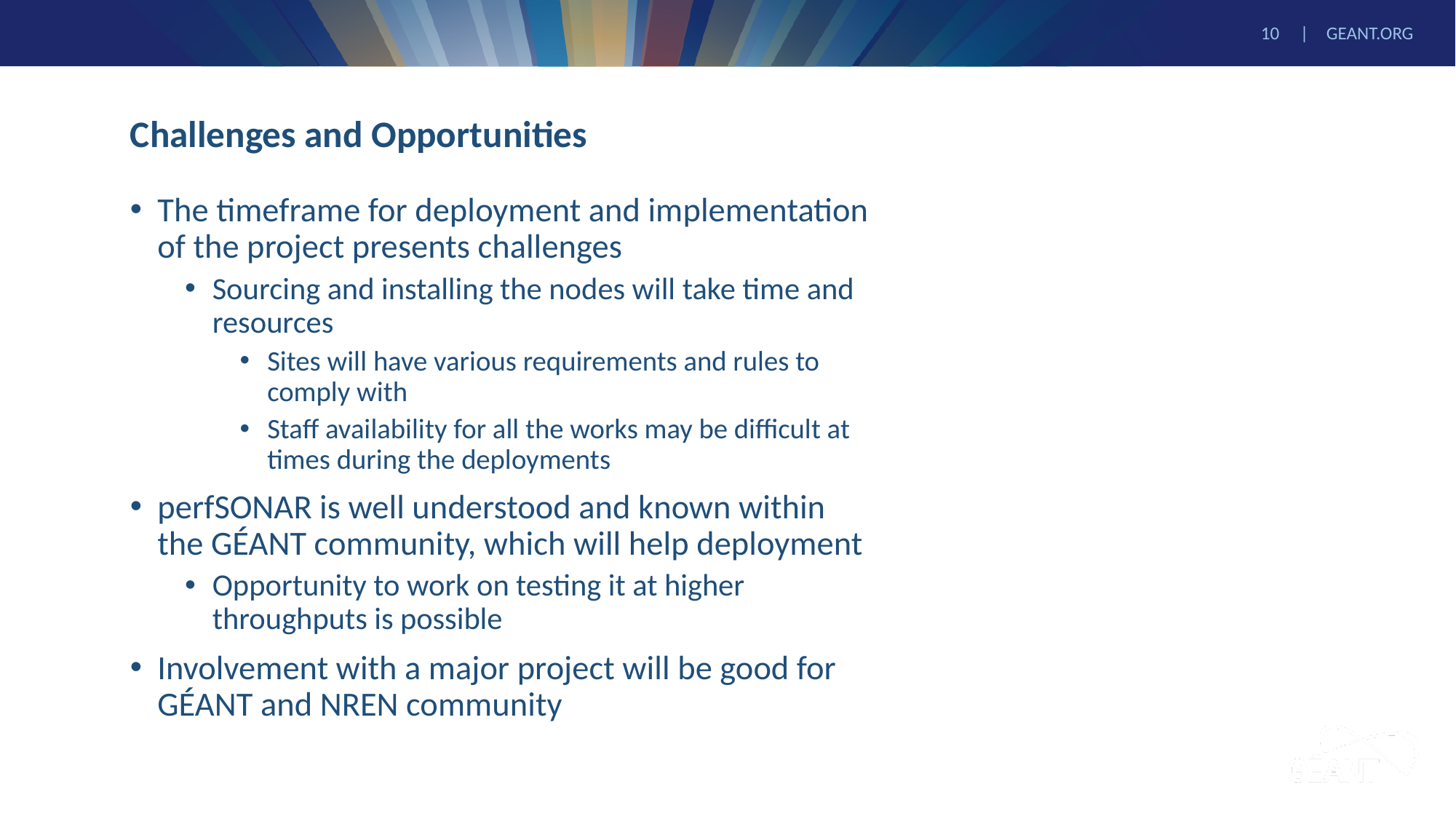

# Challenges and Opportunities
The timeframe for deployment and implementation of the project presents challenges
Sourcing and installing the nodes will take time and resources
Sites will have various requirements and rules to comply with
Staff availability for all the works may be difficult at times during the deployments
perfSONAR is well understood and known within the GÉANT community, which will help deployment
Opportunity to work on testing it at higher throughputs is possible
Involvement with a major project will be good for GÉANT and NREN community